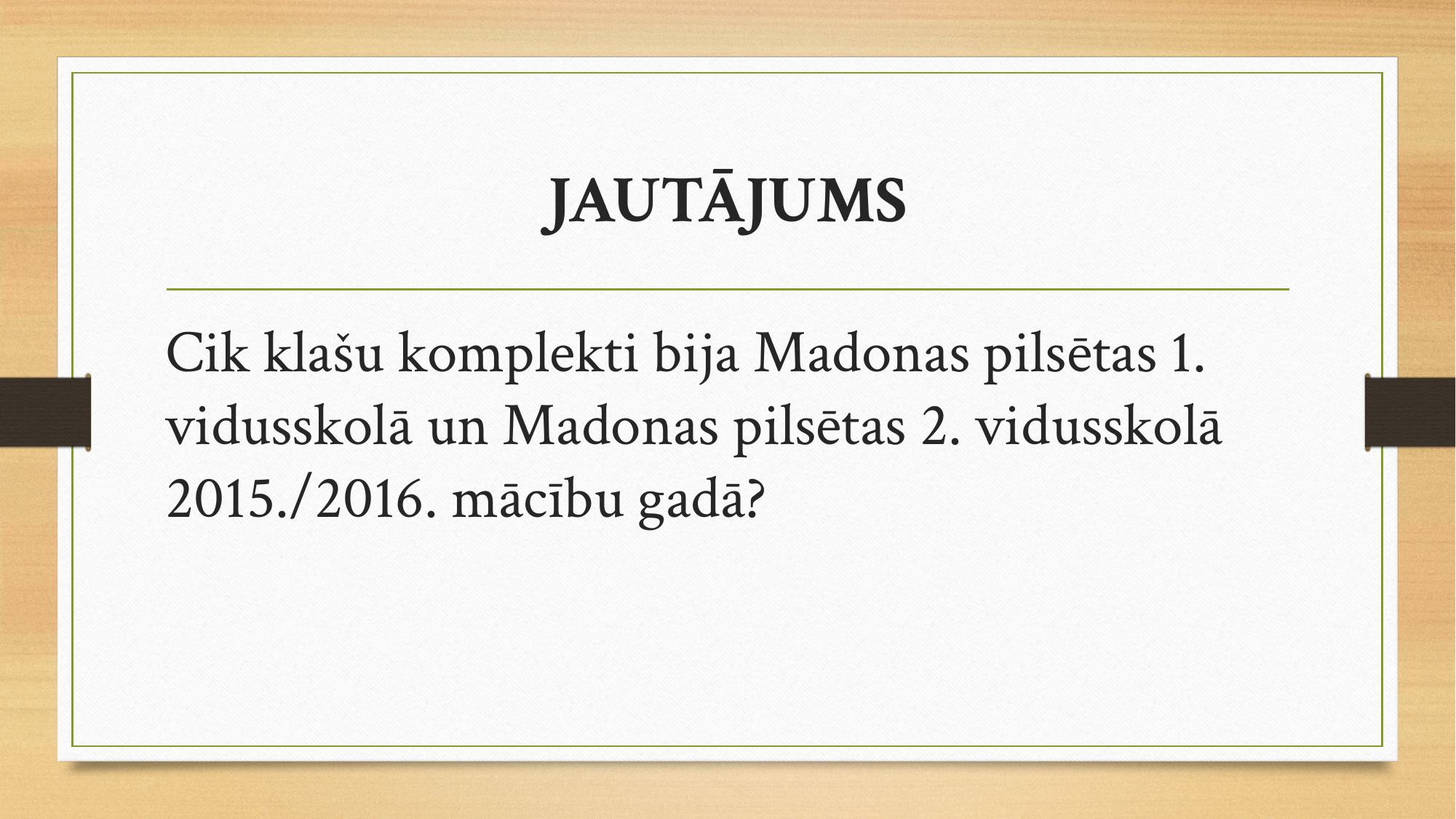

# JAUTĀJUMS
Cik klašu komplekti bija Madonas pilsētas 1. vidusskolā un Madonas pilsētas 2. vidusskolā 2015./2016. mācību gadā?